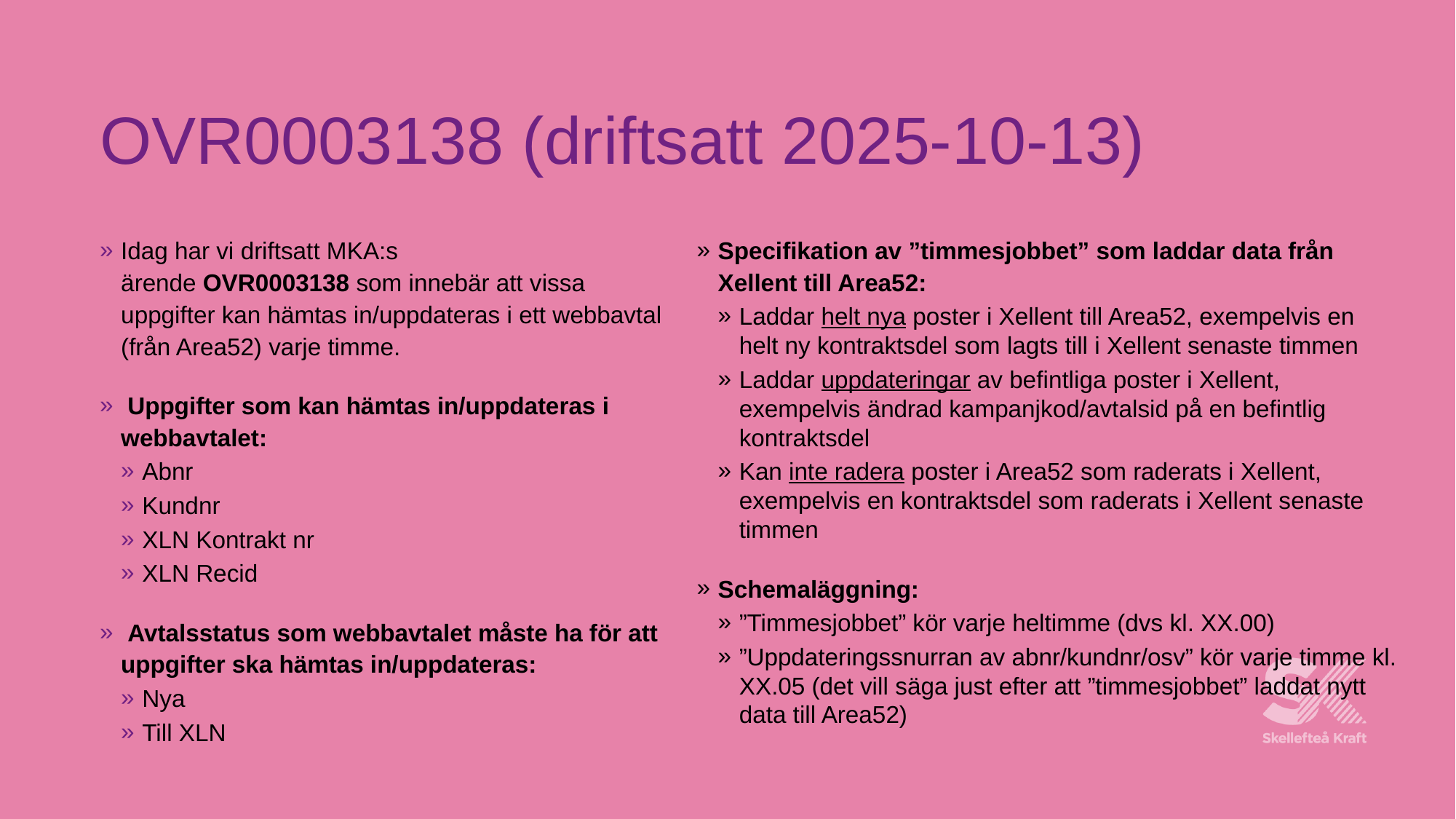

# OVR0003138 (driftsatt 2025-10-13)
Idag har vi driftsatt MKA:s ärende OVR0003138 som innebär att vissa uppgifter kan hämtas in/uppdateras i ett webbavtal (från Area52) varje timme.
 Uppgifter som kan hämtas in/uppdateras i webbavtalet:
Abnr
Kundnr
XLN Kontrakt nr
XLN Recid
 Avtalsstatus som webbavtalet måste ha för att uppgifter ska hämtas in/uppdateras:
Nya
Till XLN
Specifikation av ”timmesjobbet” som laddar data från Xellent till Area52:
Laddar helt nya poster i Xellent till Area52, exempelvis en helt ny kontraktsdel som lagts till i Xellent senaste timmen
Laddar uppdateringar av befintliga poster i Xellent, exempelvis ändrad kampanjkod/avtalsid på en befintlig kontraktsdel
Kan inte radera poster i Area52 som raderats i Xellent, exempelvis en kontraktsdel som raderats i Xellent senaste timmen
Schemaläggning:
”Timmesjobbet” kör varje heltimme (dvs kl. XX.00)
”Uppdateringssnurran av abnr/kundnr/osv” kör varje timme kl. XX.05 (det vill säga just efter att ”timmesjobbet” laddat nytt data till Area52)